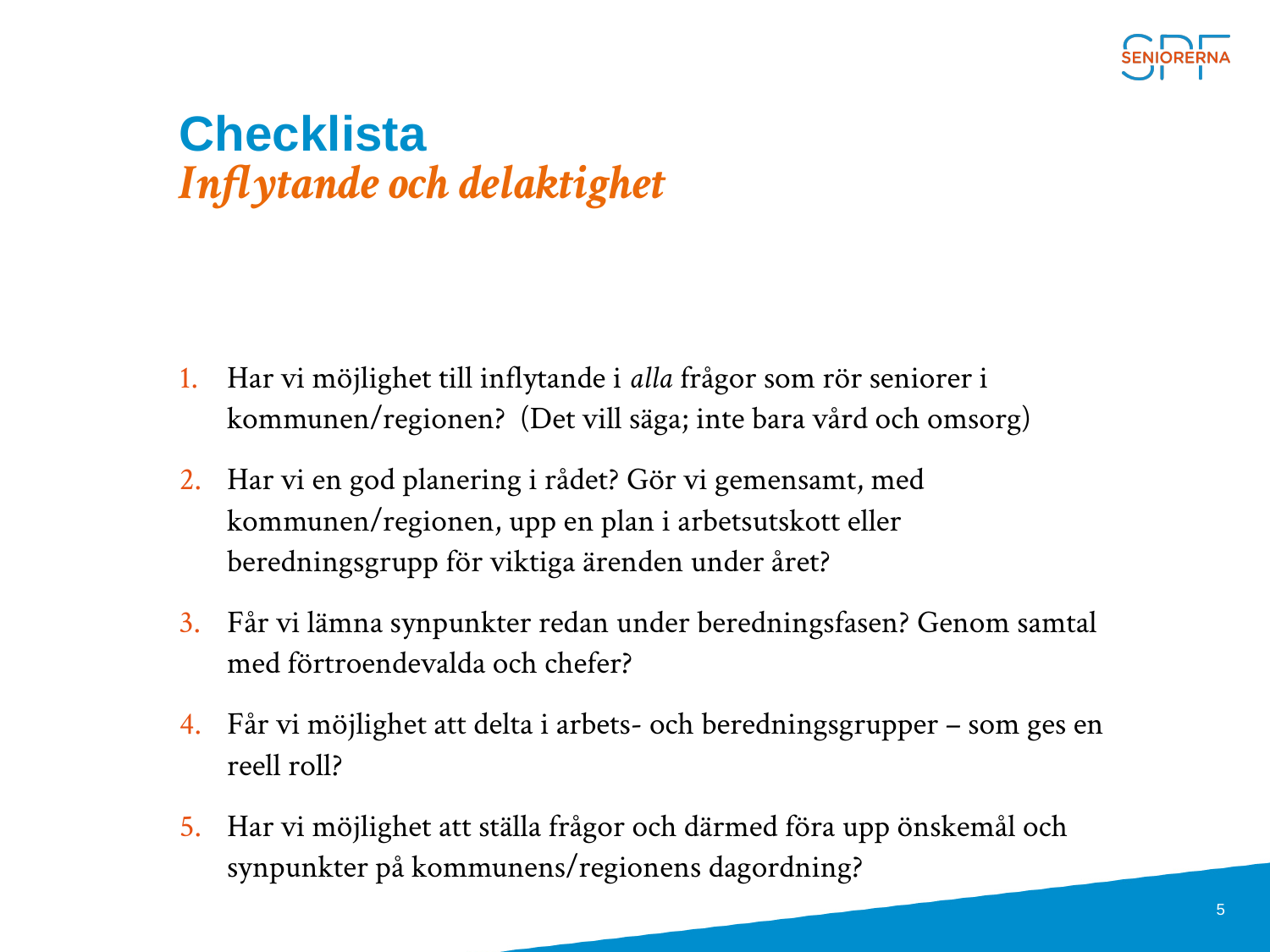

# Checklista Inflytande och delaktighet
Har vi möjlighet till inflytande i alla frågor som rör seniorer i kommunen/regionen?  (Det vill säga; inte bara vård och omsorg)
Har vi en god planering i rådet? Gör vi gemensamt, med kommunen/regionen, upp en plan i arbetsutskott eller beredningsgrupp för viktiga ärenden under året?
Får vi lämna synpunkter redan under beredningsfasen? Genom samtal med förtroendevalda och chefer?
Får vi möjlighet att delta i arbets- och beredningsgrupper – som ges en reell roll?
Har vi möjlighet att ställa frågor och därmed föra upp önskemål och synpunkter på kommunens/regionens dagordning?
5